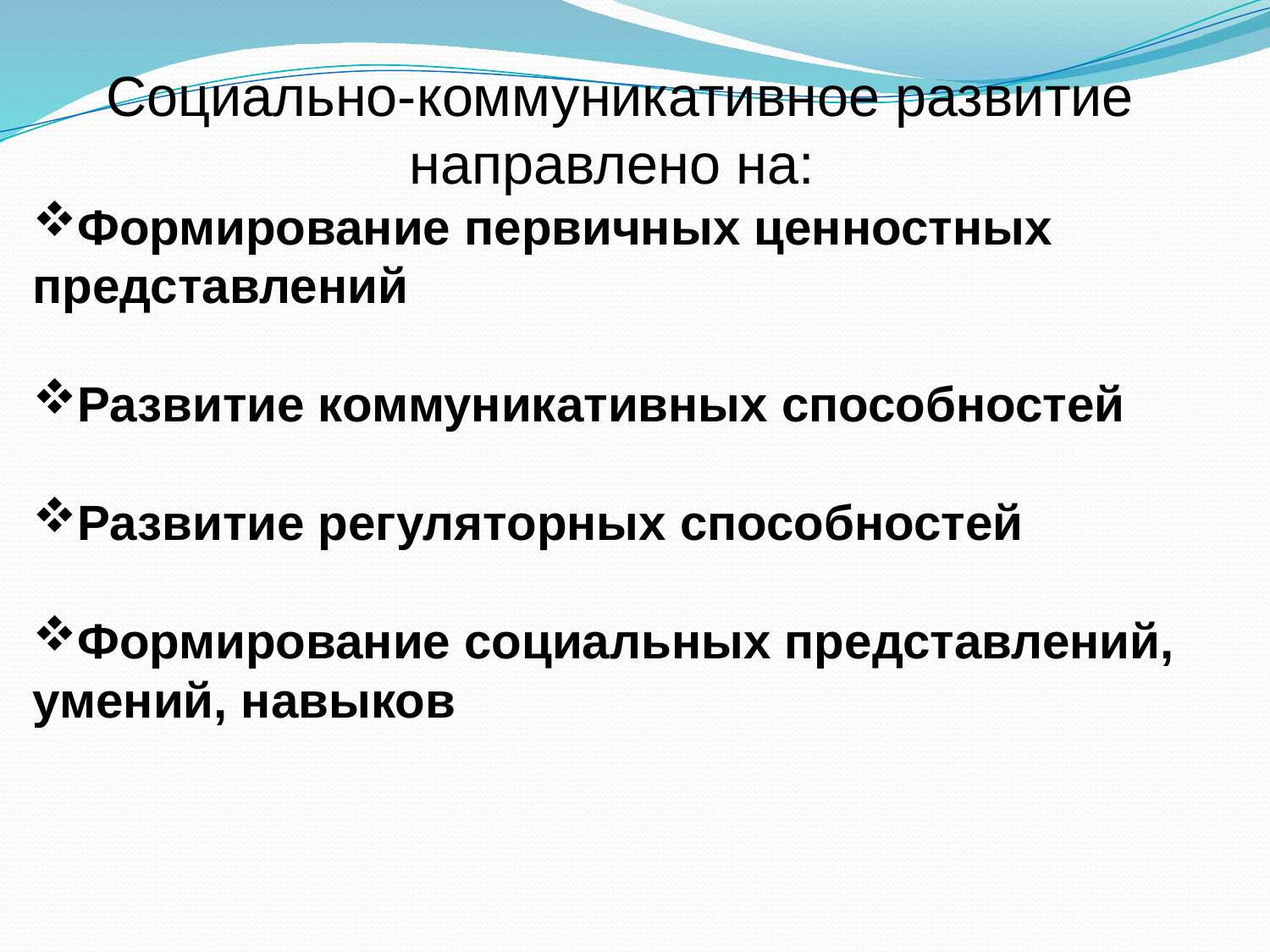

Социально-коммуникативное развитие направлено на:
Формирование первичных ценностных представлений

Развитие коммуникативных способностей

Развитие регуляторных способностей

Формирование социальных представлений, умений, навыков